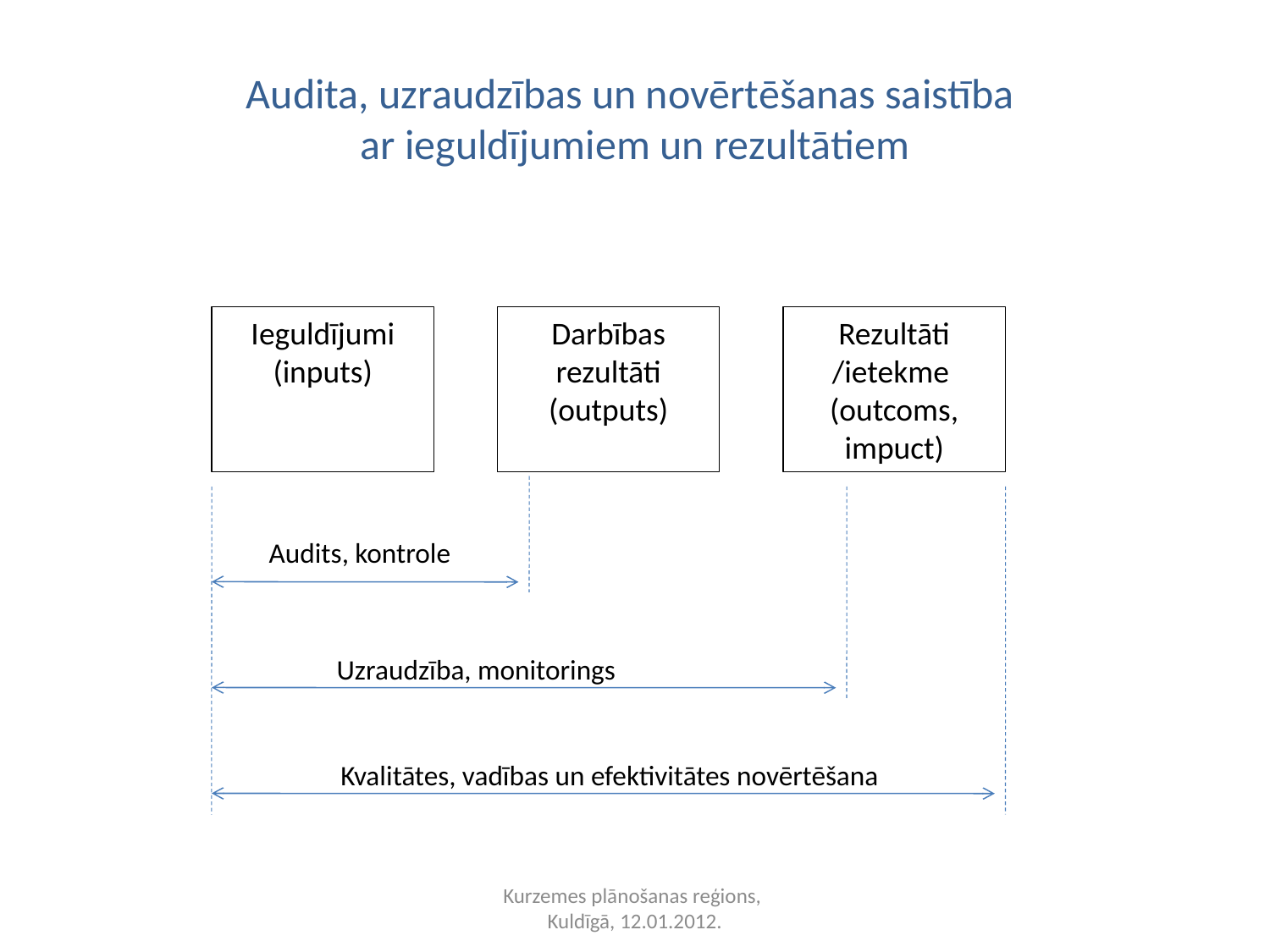

# Audita, uzraudzības un novērtēšanas saistība ar ieguldījumiem un rezultātiem
Ieguldījumi
(inputs)

Darbības rezultāti
(outputs)

Rezultāti /ietekme
(outcoms, impuct)
Audits, kontrole
Uzraudzība, monitorings
Kvalitātes, vadības un efektivitātes novērtēšana
Kurzemes plānošanas reģions,
Kuldīgā, 12.01.2012.